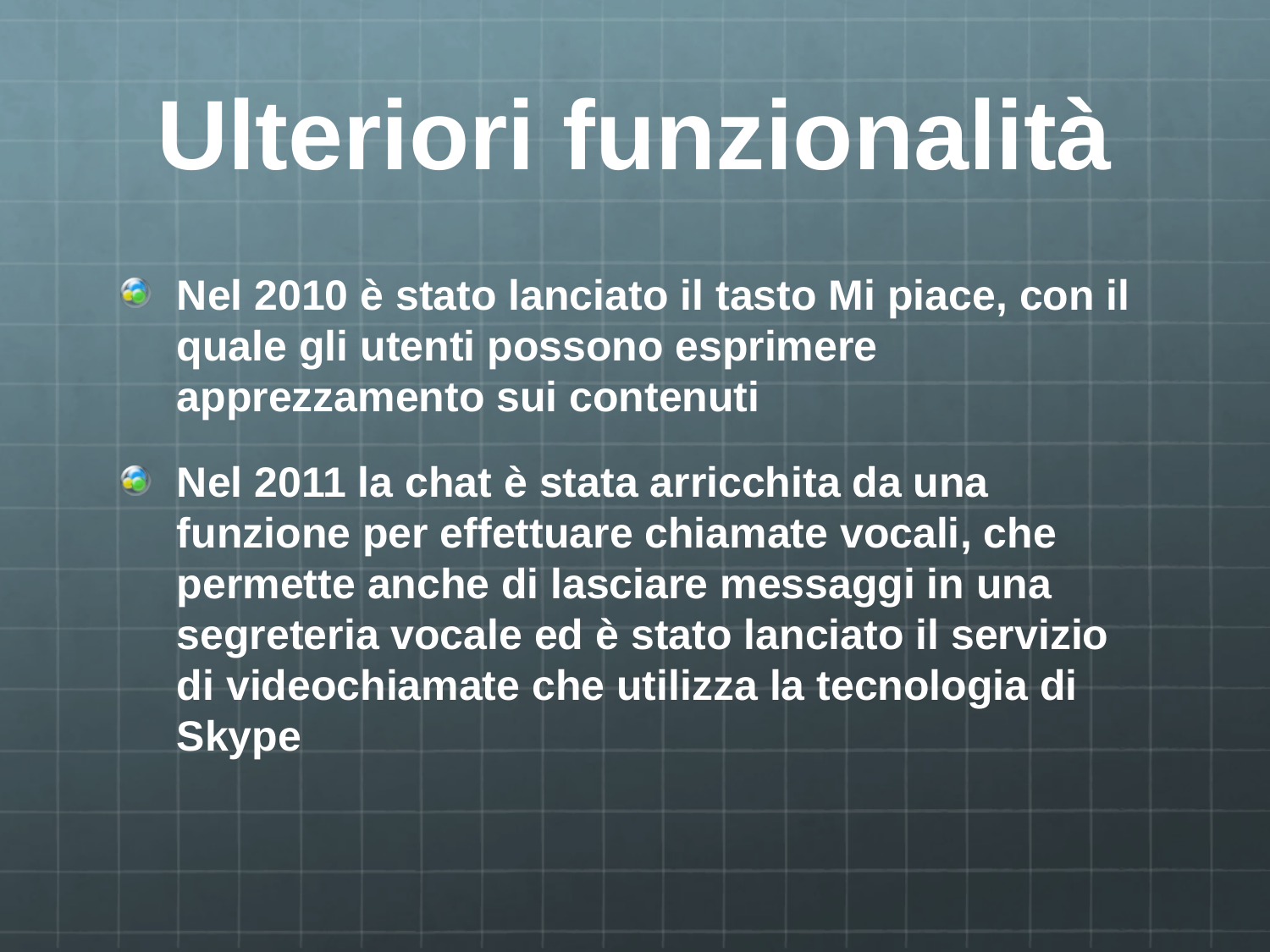

# Ulteriori funzionalità
Nel 2010 è stato lanciato il tasto Mi piace, con il quale gli utenti possono esprimere apprezzamento sui contenuti
Nel 2011 la chat è stata arricchita da una funzione per effettuare chiamate vocali, che permette anche di lasciare messaggi in una segreteria vocale ed è stato lanciato il servizio di videochiamate che utilizza la tecnologia di Skype